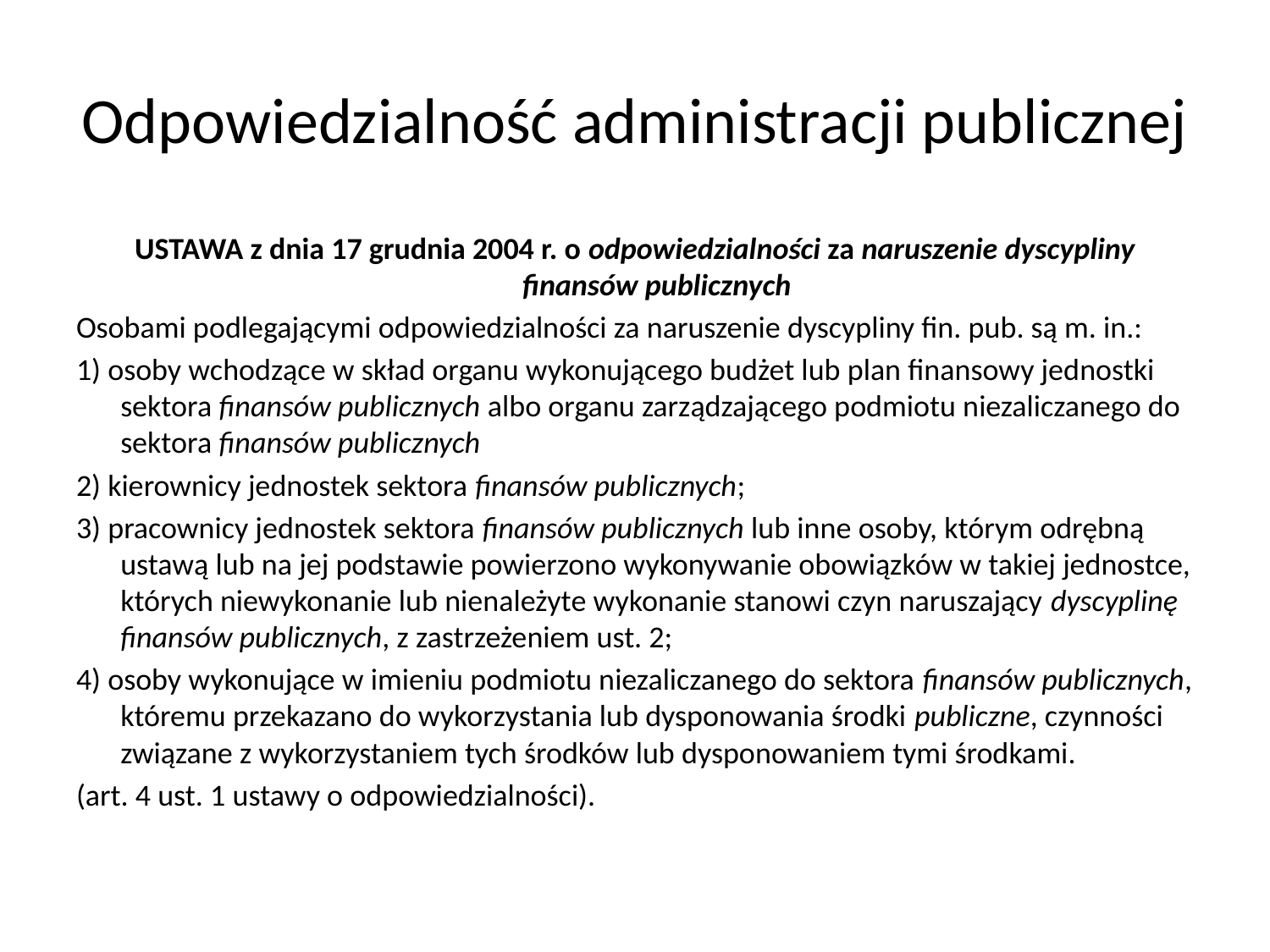

# Odpowiedzialność administracji publicznej
USTAWA z dnia 17 grudnia 2004 r. o odpowiedzialności za naruszenie dyscypliny finansów publicznych
Osobami podlegającymi odpowiedzialności za naruszenie dyscypliny fin. pub. są m. in.:
1) osoby wchodzące w skład organu wykonującego budżet lub plan finansowy jednostki sektora finansów publicznych albo organu zarządzającego podmiotu niezaliczanego do sektora finansów publicznych
2) kierownicy jednostek sektora finansów publicznych;
3) pracownicy jednostek sektora finansów publicznych lub inne osoby, którym odrębną ustawą lub na jej podstawie powierzono wykonywanie obowiązków w takiej jednostce, których niewykonanie lub nienależyte wykonanie stanowi czyn naruszający dyscyplinę finansów publicznych, z zastrzeżeniem ust. 2;
4) osoby wykonujące w imieniu podmiotu niezaliczanego do sektora finansów publicznych, któremu przekazano do wykorzystania lub dysponowania środki publiczne, czynności związane z wykorzystaniem tych środków lub dysponowaniem tymi środkami.
(art. 4 ust. 1 ustawy o odpowiedzialności).